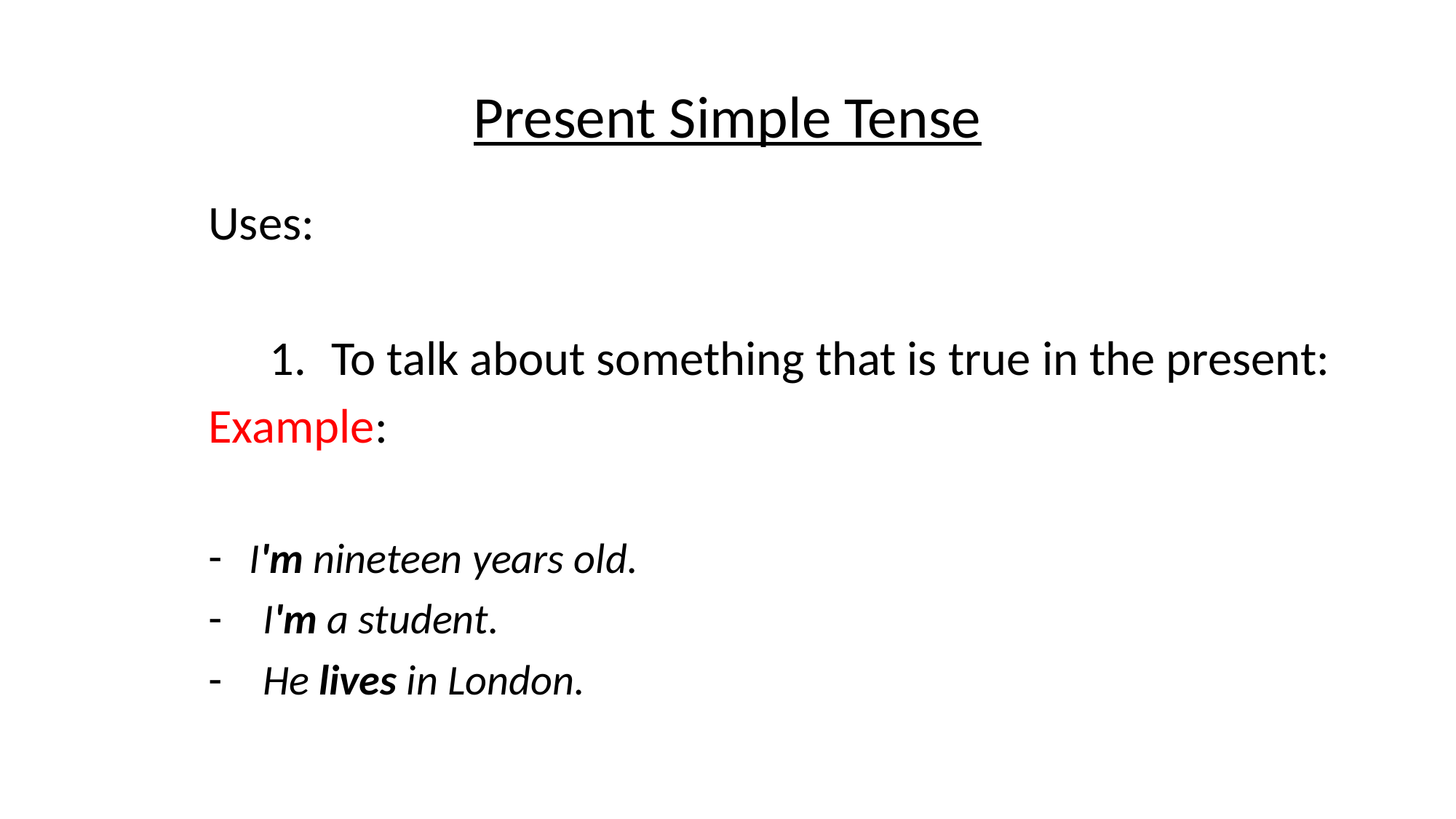

# Present Simple Tense
Uses:

To talk about something that is true in the present:
Example:

I'm nineteen years old.
I'm a student.
He lives in London.